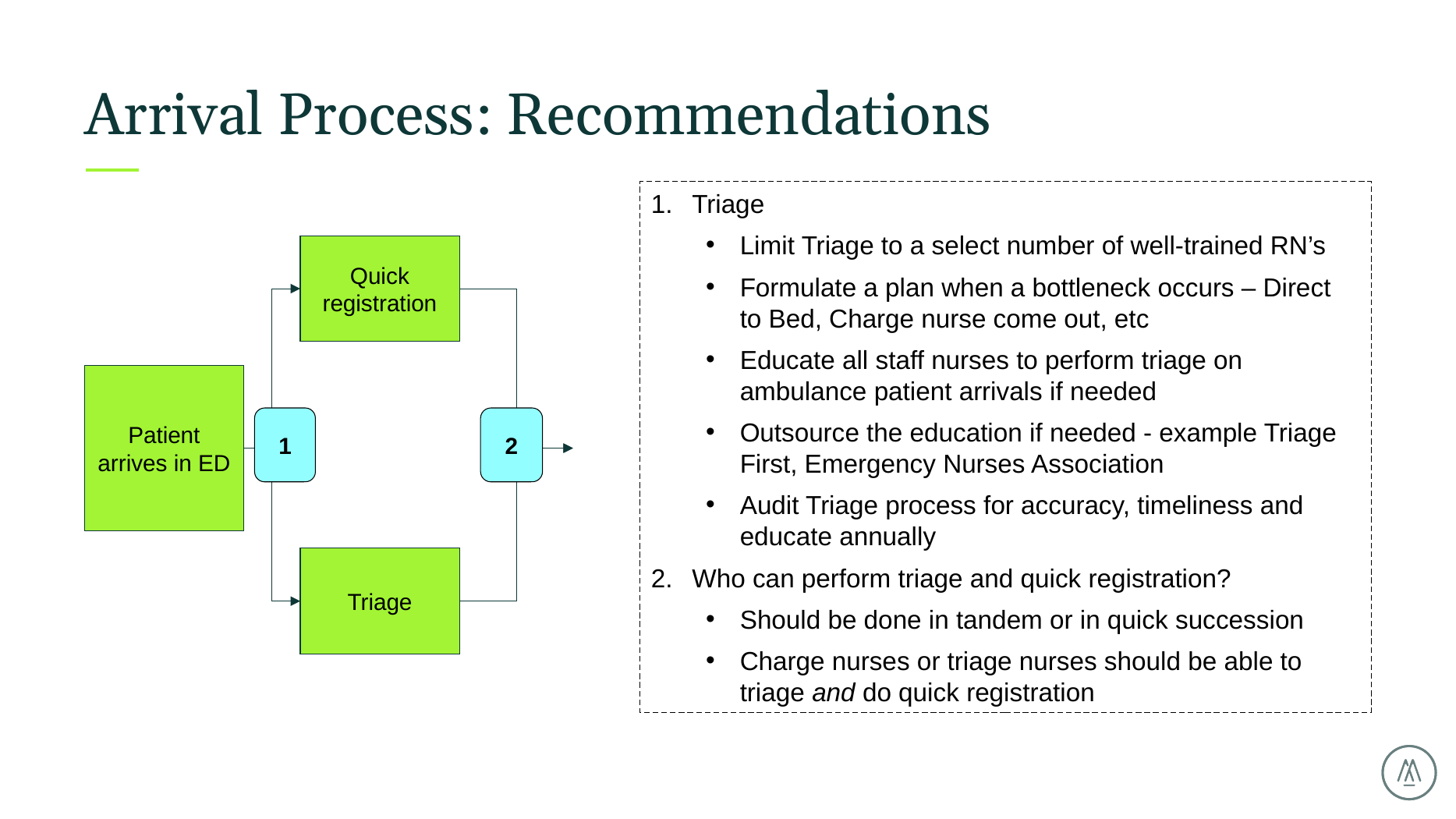

# Arrival Process: Recommendations
Triage
Limit Triage to a select number of well-trained RN’s
Formulate a plan when a bottleneck occurs – Direct to Bed, Charge nurse come out, etc
Educate all staff nurses to perform triage on ambulance patient arrivals if needed
Outsource the education if needed - example Triage First, Emergency Nurses Association
Audit Triage process for accuracy, timeliness and educate annually
Who can perform triage and quick registration?
Should be done in tandem or in quick succession
Charge nurses or triage nurses should be able to triage and do quick registration
Quick registration
Patient arrives in ED
1
2
Triage